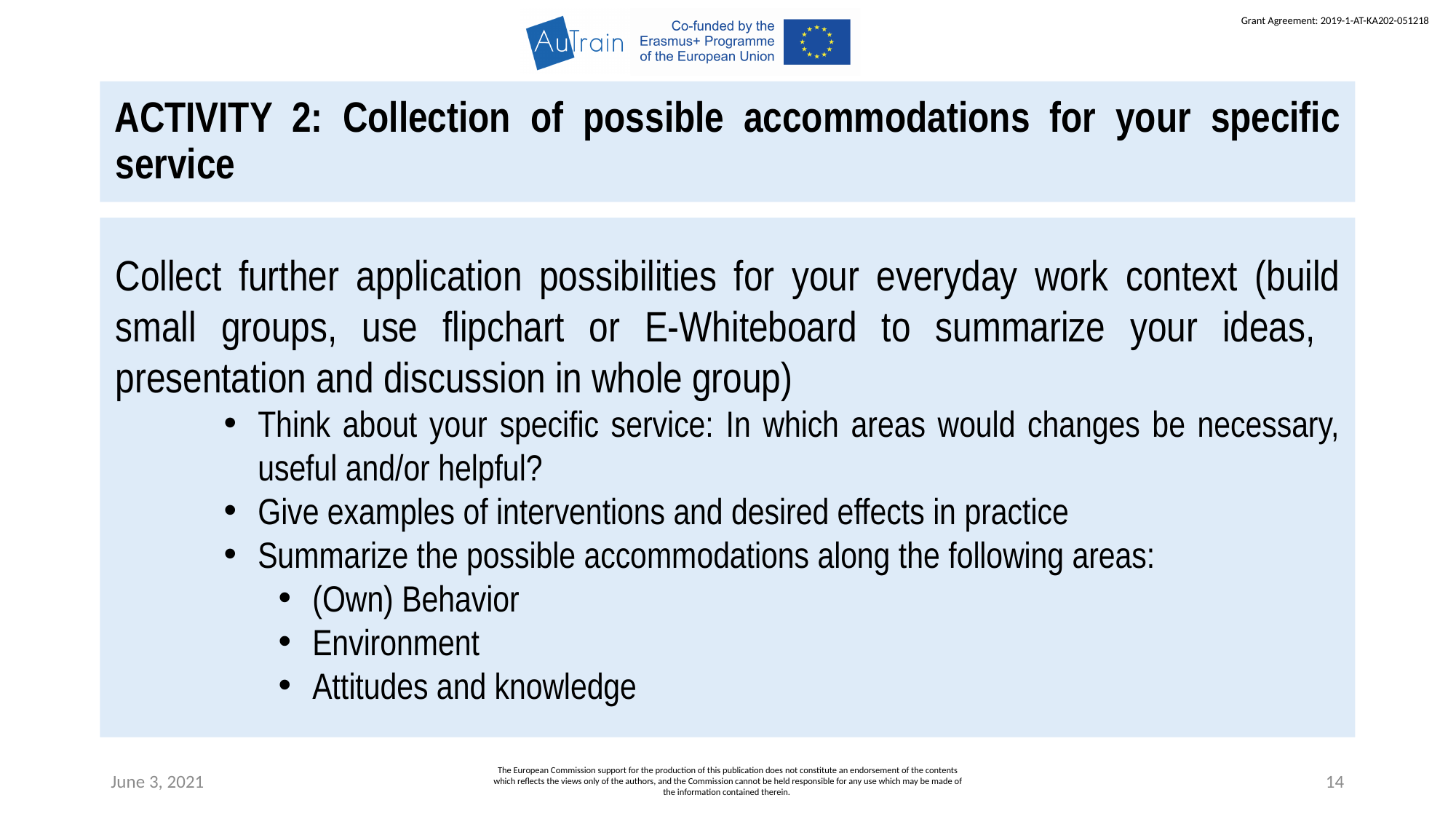

ACTIVITY 2: Collection of possible accommodations for your specific service
Collect further application possibilities for your everyday work context (build small groups, use flipchart or E-Whiteboard to summarize your ideas,  presentation and discussion in whole group)
Think about your specific service: In which areas would changes be necessary, useful and/or helpful?
Give examples of interventions and desired effects in practice
Summarize the possible accommodations along the following areas:
(Own) Behavior
Environment
Attitudes and knowledge

June 3, 2021
The European Commission support for the production of this publication does not constitute an endorsement of the contents which reflects the views only of the authors, and the Commission cannot be held responsible for any use which may be made of the information contained therein.
14